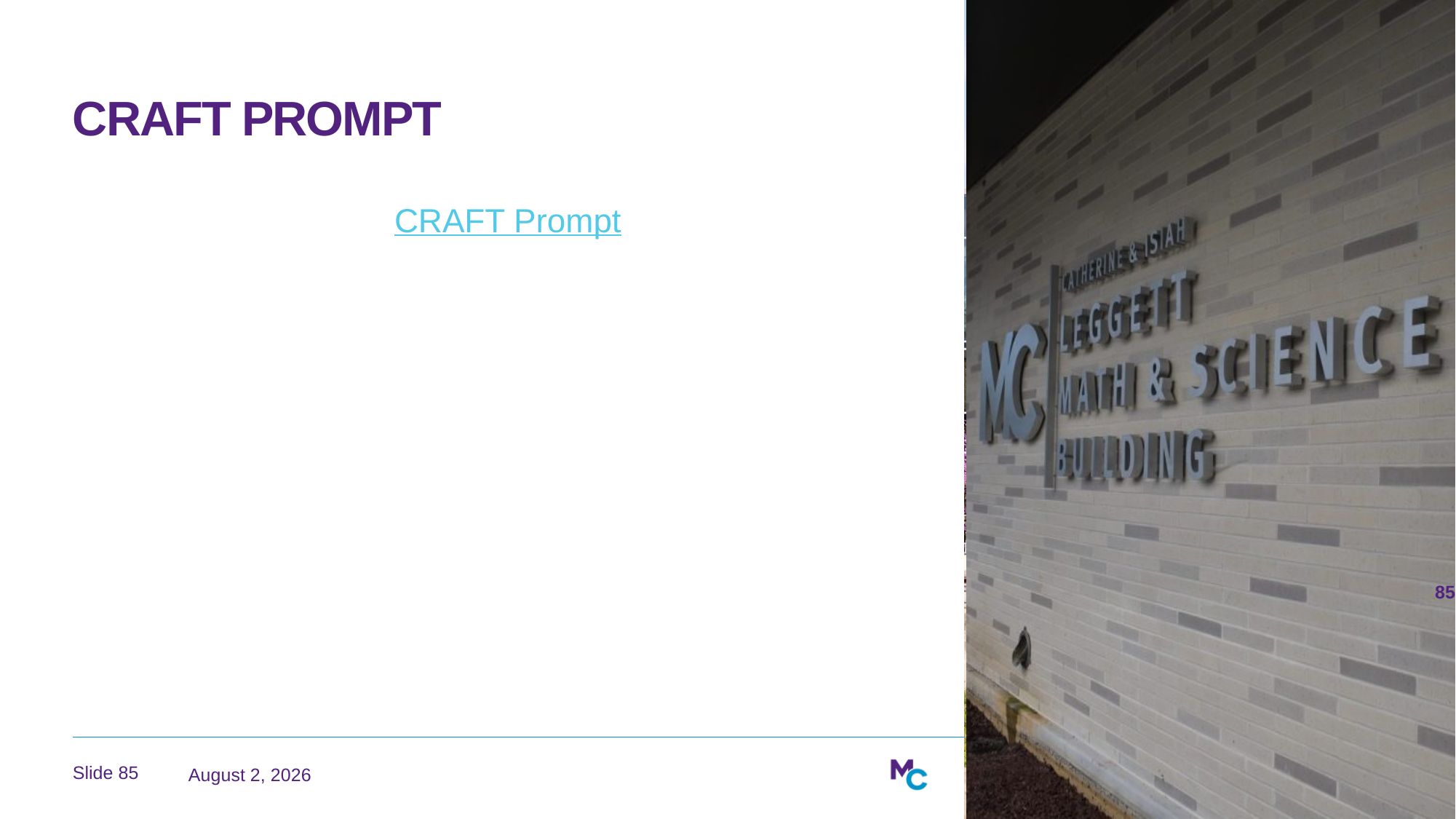

# CRAFT Prompt
CRAFT Prompt
85
August 2, 2026